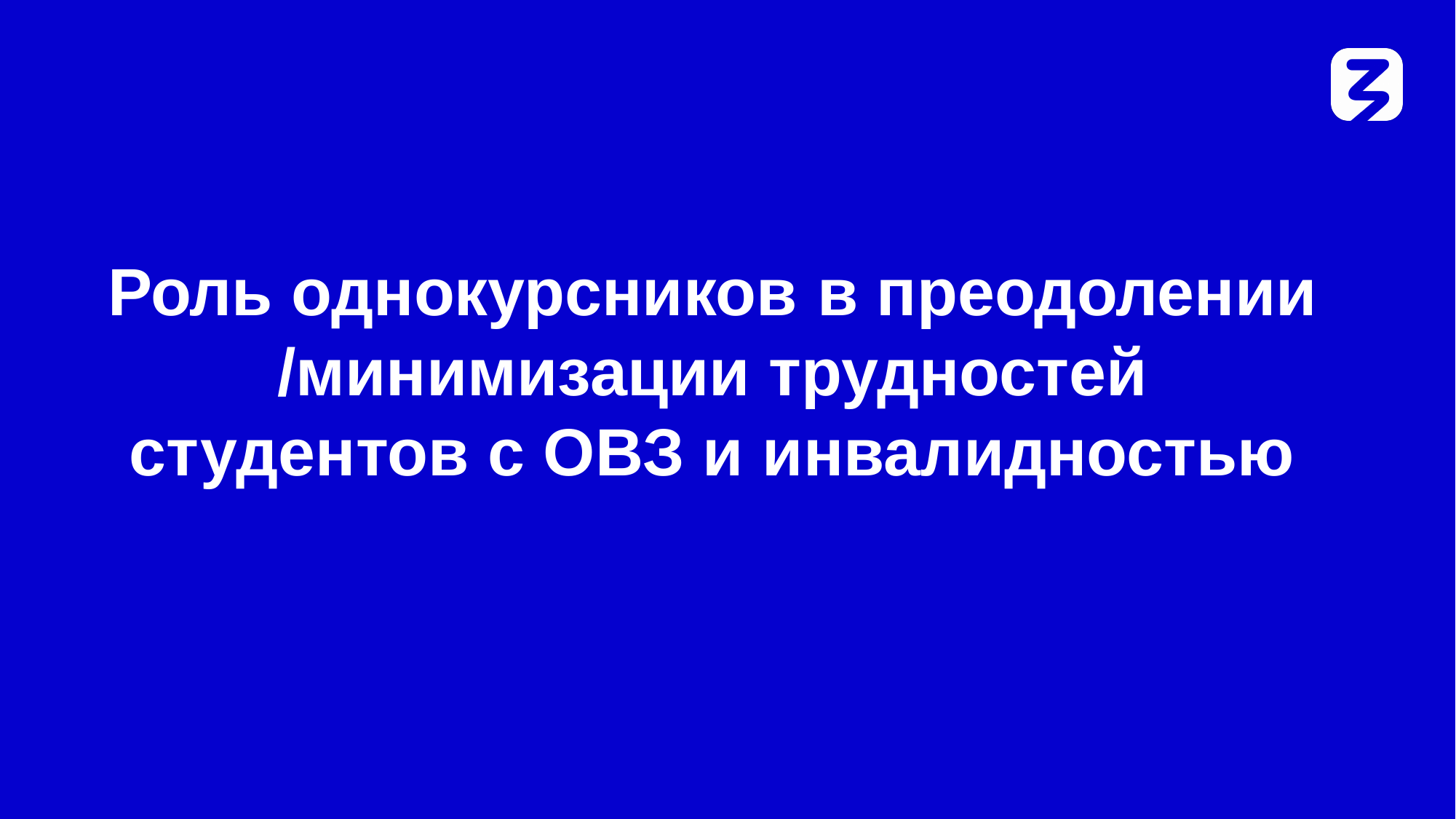

Роль однокурсников в преодолении /минимизации трудностей студентов с ОВЗ и инвалидностью